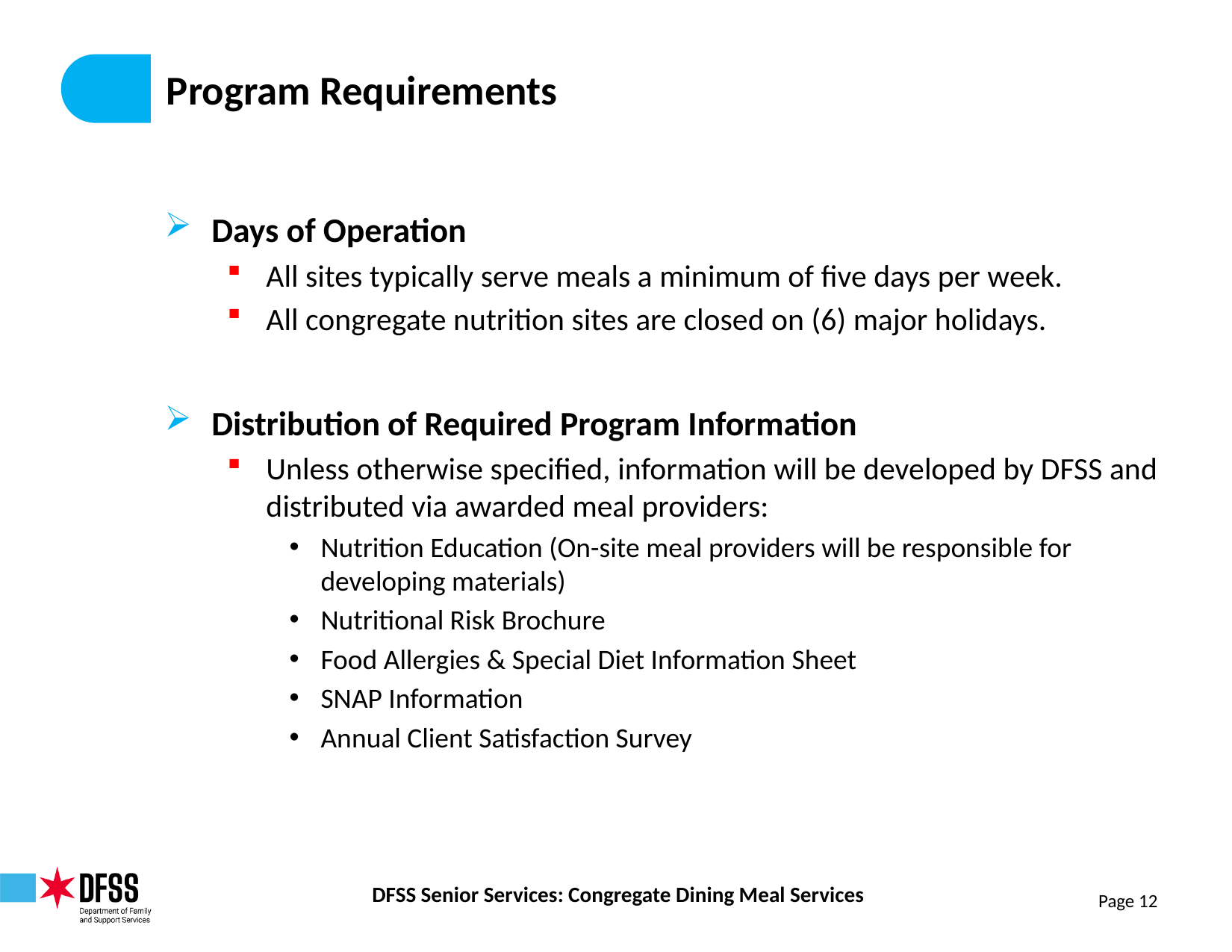

# Program Requirements

Days of Operation
All sites typically serve meals a minimum of five days per week.
All congregate nutrition sites are closed on (6) major holidays.

Distribution of Required Program Information
Unless otherwise specified, information will be developed by DFSS and distributed via awarded meal providers:
Nutrition Education (On-site meal providers will be responsible for developing materials)
Nutritional Risk Brochure
Food Allergies & Special Diet Information Sheet
SNAP Information
Annual Client Satisfaction Survey

Page 12